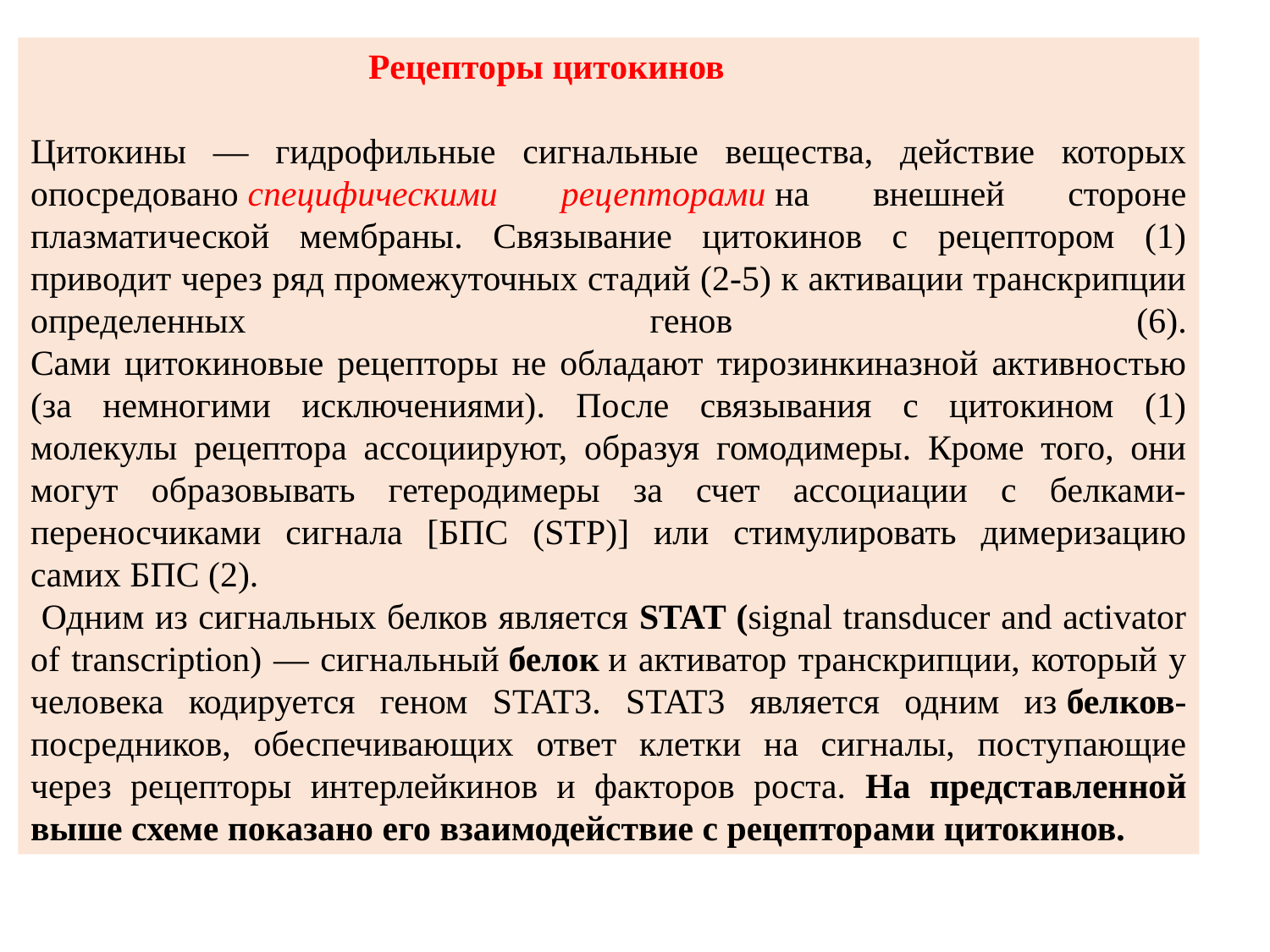

Рецепторы цитокинов
Цитокины — гидрофильные сигнальные вещества, действие которых опосредовано специфическими рецепторами на внешней стороне плазматической мембраны. Связывание цитокинов с рецептором (1) приводит через ряд промежуточных стадий (2-5) к активации транскрипции определенных генов (6).
Сами цитокиновые рецепторы не обладают тирозинкиназной активностью (за немногими исключениями). После связывания с цитокином (1) молекулы рецептора ассоциируют, образуя гомодимеры. Кроме того, они могут образовывать гетеродимеры за счет ассоциации с белками-переносчиками сигнала [БПС (STP)] или стимулировать димеризацию самих БПС (2).
 Одним из сигнальных белков является STAT (signal transducer and activator of transcription) — сигнальный белок и активатор транскрипции, который у человека кодируется геном STAT3. STAT3 является одним из белков-посредников, обеспечивающих ответ клетки на сигналы, поступающие через рецепторы интерлейкинов и факторов роста. На представленной выше схеме показано его взаимодействие с рецепторами цитокинов.